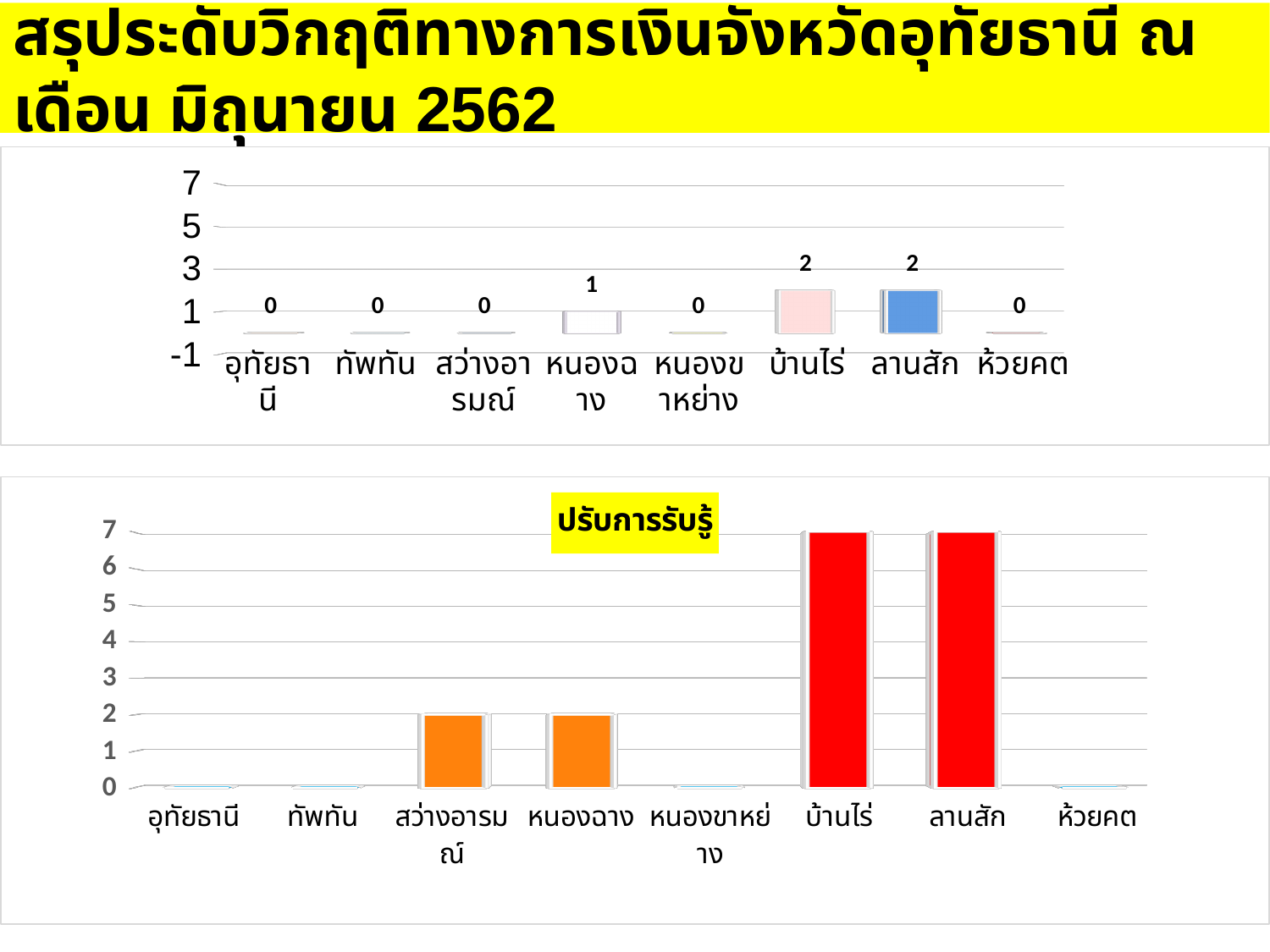

# สรุประดับวิกฤติทางการเงินจังหวัดอุทัยธานี ณ เดือน มิถุนายน 2562

[unsupported chart]

[unsupported chart]